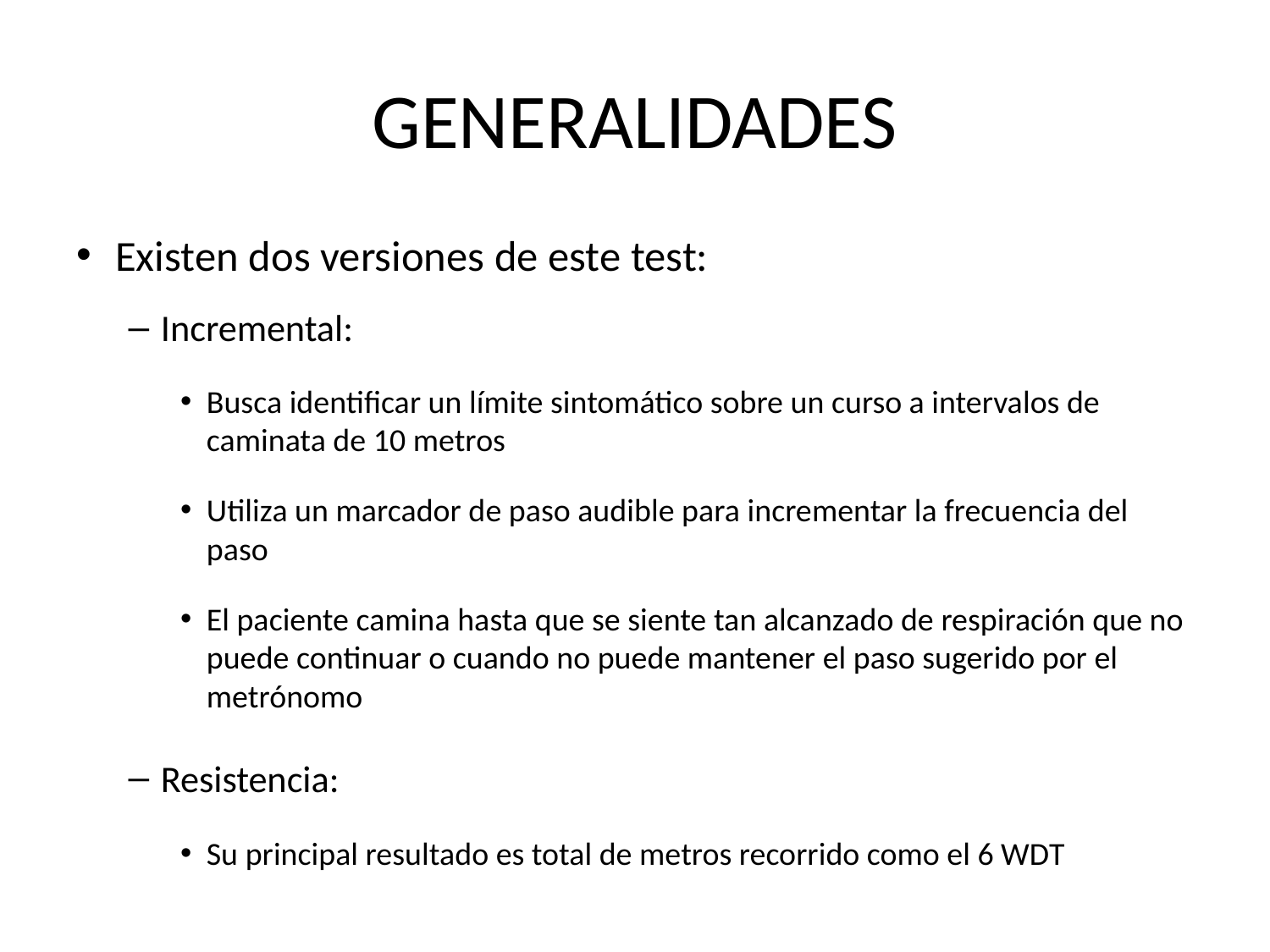

# GENERALIDADES
Existen dos versiones de este test:

Incremental:

Busca identificar un límite sintomático sobre un curso a intervalos de caminata de 10 metros

Utiliza un marcador de paso audible para incrementar la frecuencia del paso

El paciente camina hasta que se siente tan alcanzado de respiración que no puede continuar o cuando no puede mantener el paso sugerido por el metrónomo

Resistencia:

Su principal resultado es total de metros recorrido como el 6 WDT